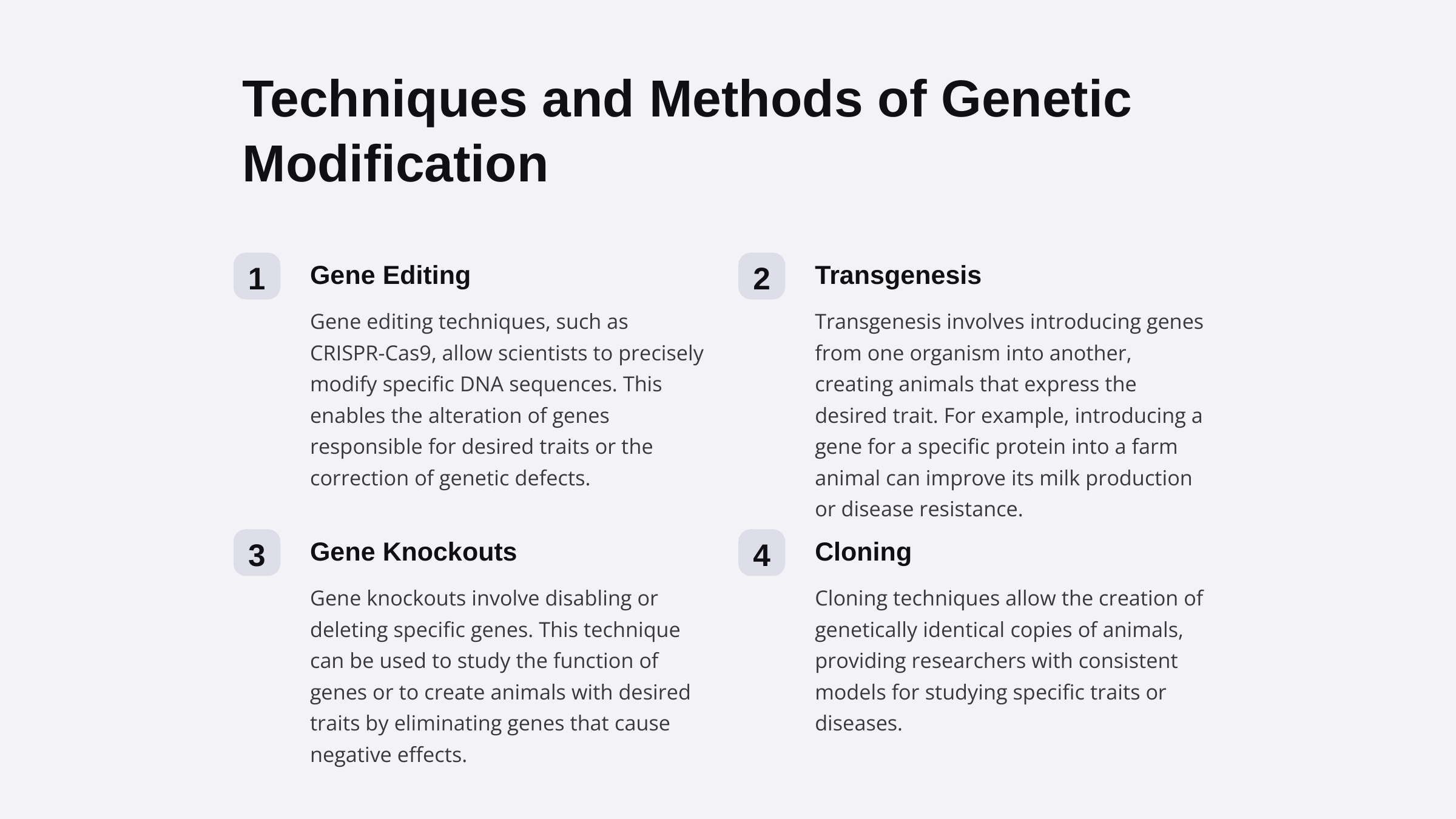

Techniques and Methods of Genetic Modification

Gene Editing

Transgenesis
1
2
Gene editing techniques, such as CRISPR-Cas9, allow scientists to precisely modify specific DNA sequences. This enables the alteration of genes responsible for desired traits or the correction of genetic defects.
Transgenesis involves introducing genes from one organism into another, creating animals that express the desired trait. For example, introducing a gene for a specific protein into a farm animal can improve its milk production or disease resistance.

Gene Knockouts

Cloning
3
4
Gene knockouts involve disabling or deleting specific genes. This technique can be used to study the function of genes or to create animals with desired traits by eliminating genes that cause negative effects.
Cloning techniques allow the creation of genetically identical copies of animals, providing researchers with consistent models for studying specific traits or diseases.